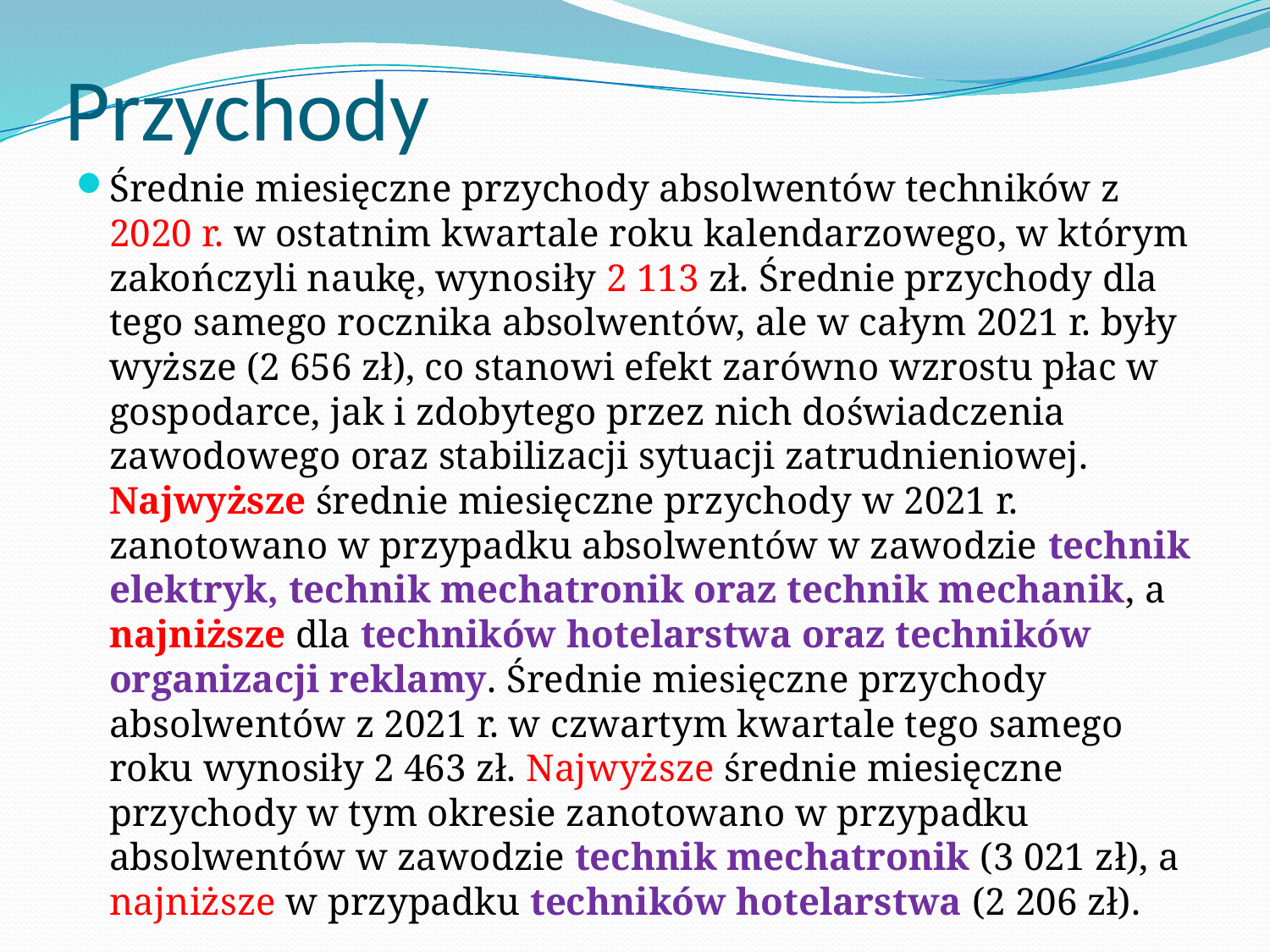

# Przychody
Średnie miesięczne przychody absolwentów techników z 2020 r. w ostatnim kwartale roku kalendarzowego, w którym zakończyli naukę, wynosiły 2 113 zł. Średnie przychody dla tego samego rocznika absolwentów, ale w całym 2021 r. były wyższe (2 656 zł), co stanowi efekt zarówno wzrostu płac w gospodarce, jak i zdobytego przez nich doświadczenia zawodowego oraz stabilizacji sytuacji zatrudnieniowej. Najwyższe średnie miesięczne przychody w 2021 r. zanotowano w przypadku absolwentów w zawodzie technik elektryk, technik mechatronik oraz technik mechanik, a najniższe dla techników hotelarstwa oraz techników organizacji reklamy. Średnie miesięczne przychody absolwentów z 2021 r. w czwartym kwartale tego samego roku wynosiły 2 463 zł. Najwyższe średnie miesięczne przychody w tym okresie zanotowano w przypadku absolwentów w zawodzie technik mechatronik (3 021 zł), a najniższe w przypadku techników hotelarstwa (2 206 zł).